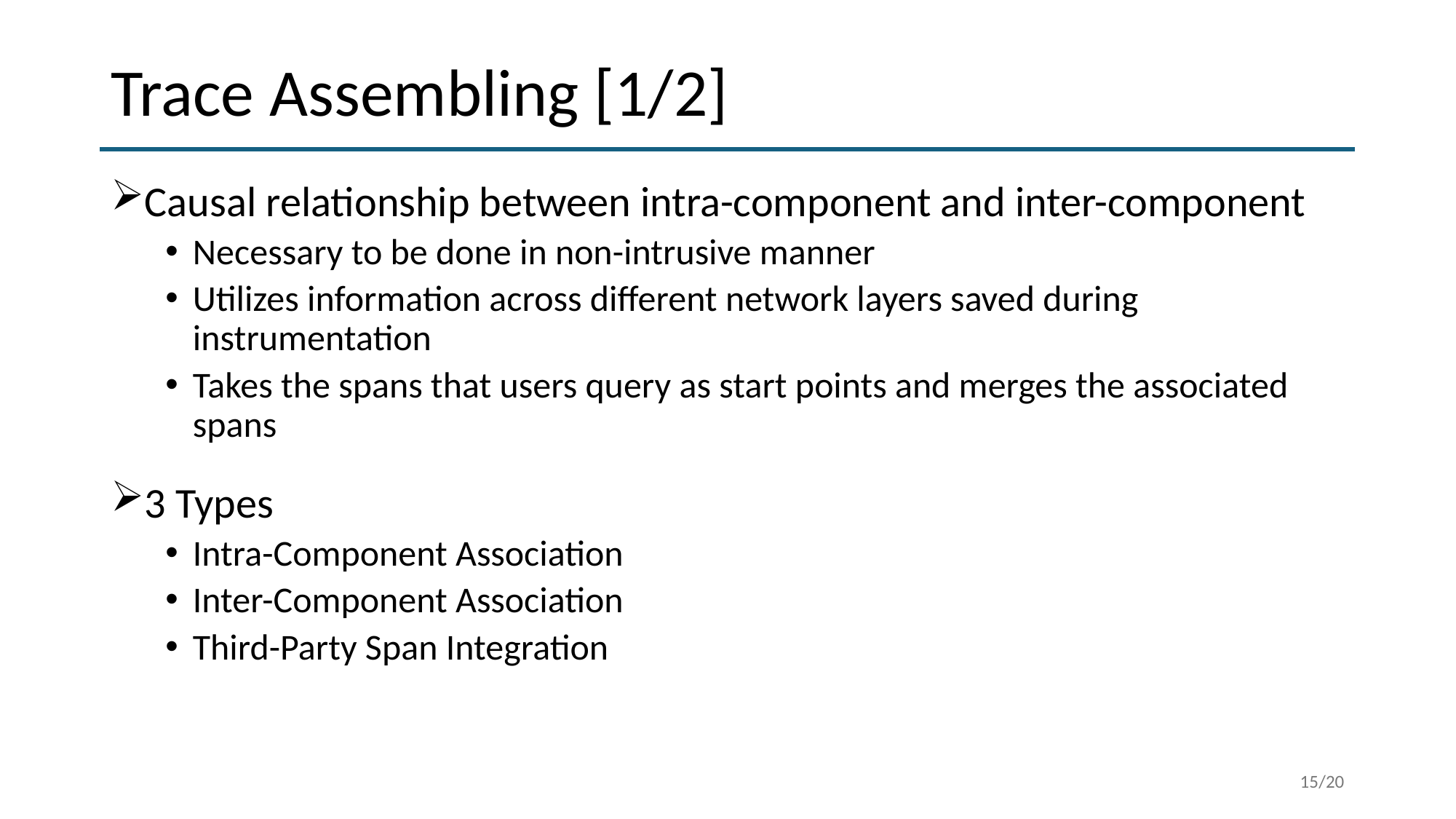

# Trace Assembling [1/2]
Causal relationship between intra-component and inter-component
Necessary to be done in non-intrusive manner
Utilizes information across different network layers saved during instrumentation
Takes the spans that users query as start points and merges the associated spans
3 Types
Intra-Component Association
Inter-Component Association
Third-Party Span Integration
15/20